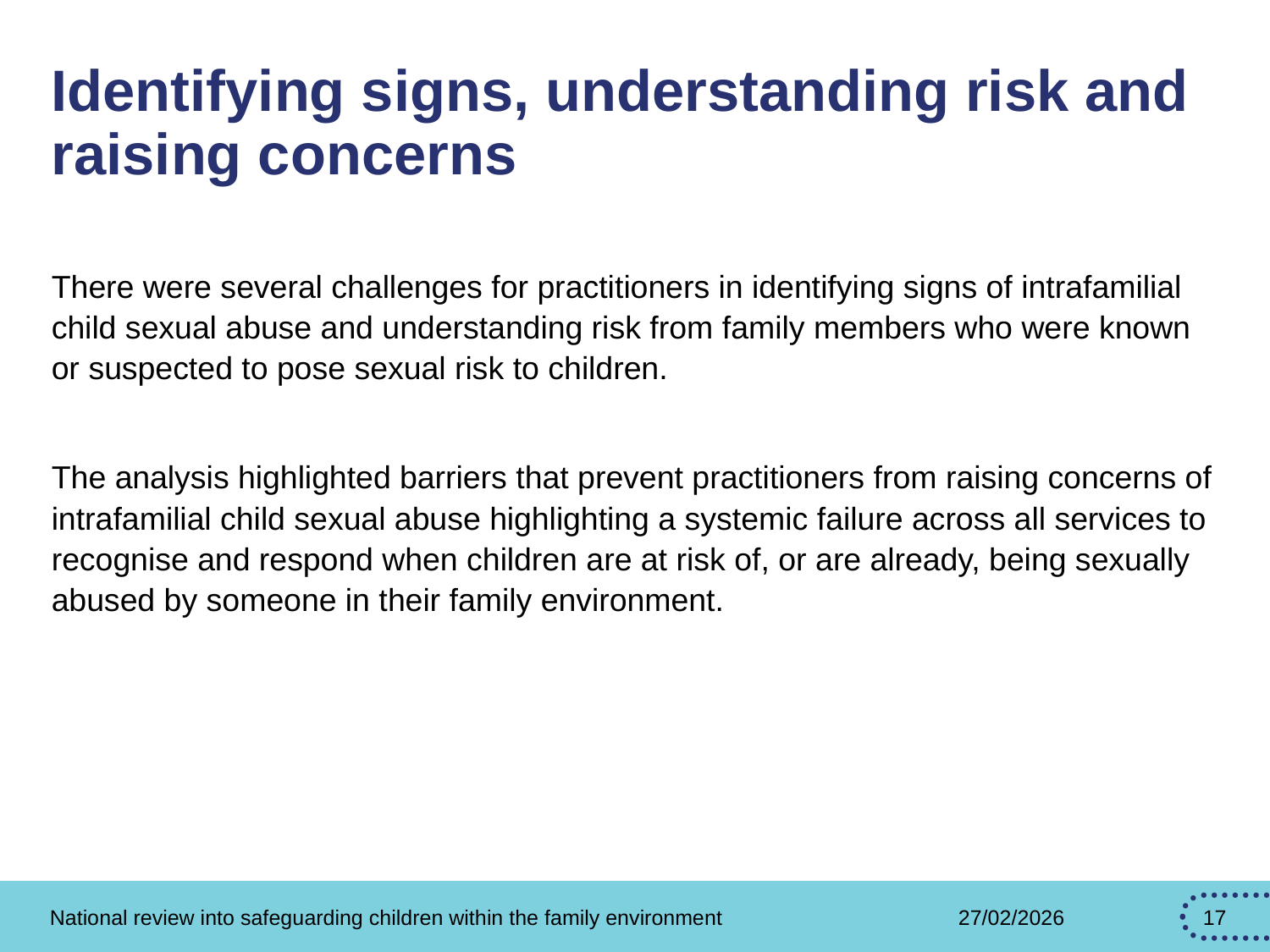

# Identifying signs, understanding risk and raising concerns

There were several challenges for practitioners in identifying signs of intrafamilial child sexual abuse and understanding risk from family members who were known or suspected to pose sexual risk to children.

The analysis highlighted barriers that prevent practitioners from raising concerns of intrafamilial child sexual abuse highlighting a systemic failure across all services to recognise and respond when children are at risk of, or are already, being sexually abused by someone in their family environment.
National review into safeguarding children within the family environment
27/02/2026
17